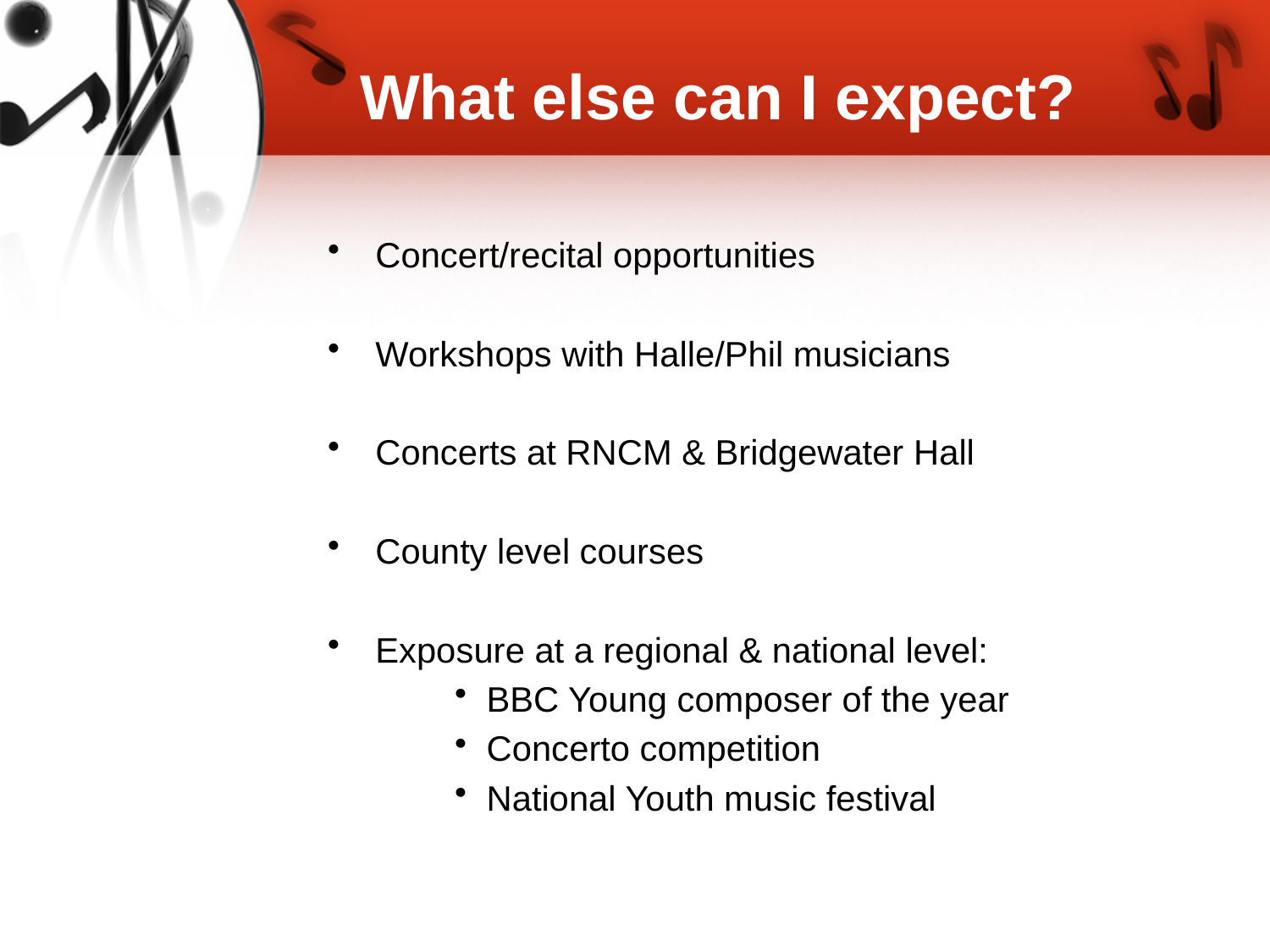

# What else can I expect?
Concert/recital opportunities

Workshops with Halle/Phil musicians

Concerts at RNCM & Bridgewater Hall

County level courses

Exposure at a regional & national level:
BBC Young composer of the year
Concerto competition
National Youth music festival